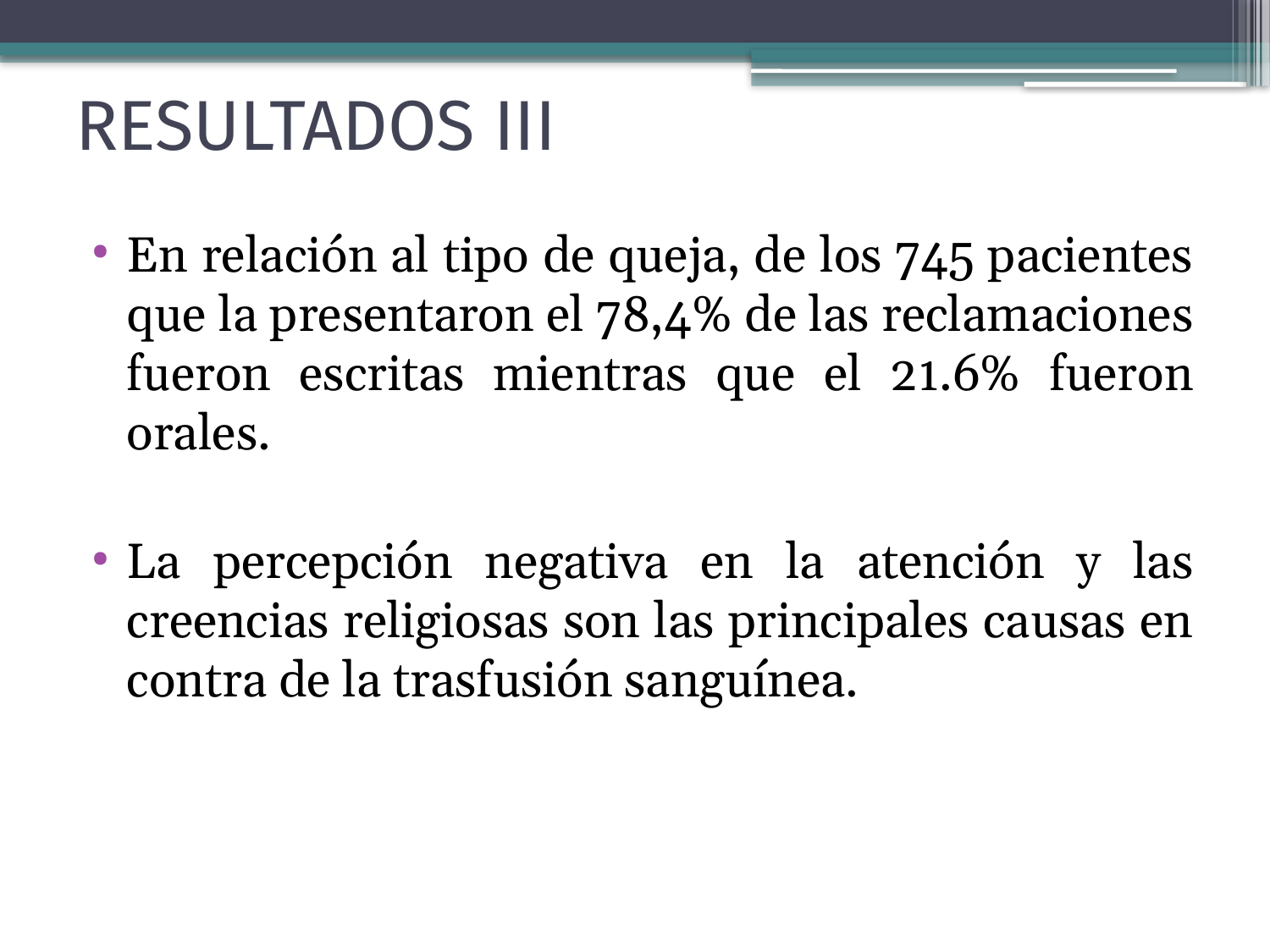

# RESULTADOS III
En relación al tipo de queja, de los 745 pacientes que la presentaron el 78,4% de las reclamaciones fueron escritas mientras que el 21.6% fueron orales.

La percepción negativa en la atención y las creencias religiosas son las principales causas en contra de la trasfusión sanguínea.